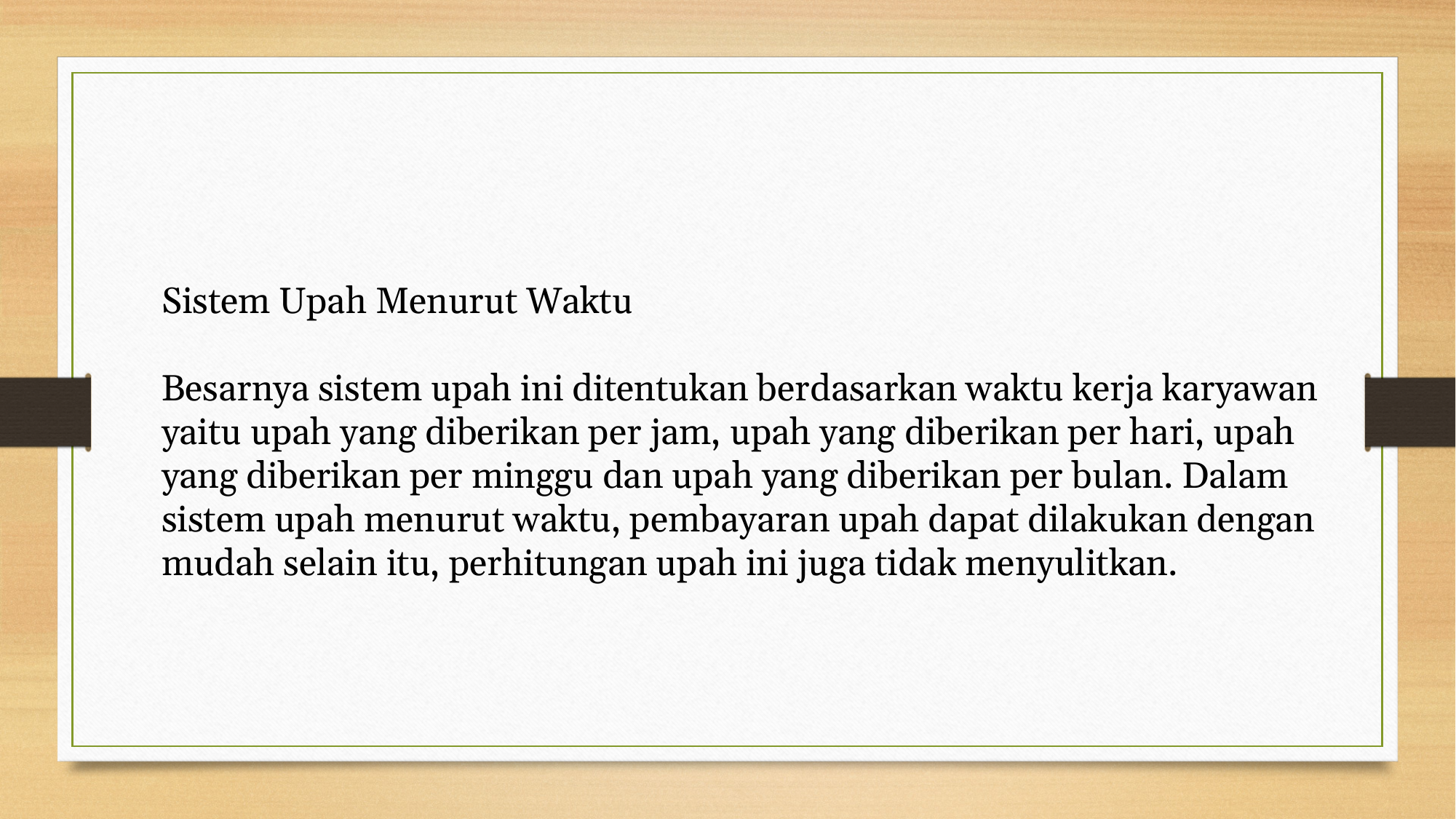

Sistem Upah Menurut Waktu
Besarnya sistem upah ini ditentukan berdasarkan waktu kerja karyawan yaitu upah yang diberikan per jam, upah yang diberikan per hari, upah yang diberikan per minggu dan upah yang diberikan per bulan. Dalam sistem upah menurut waktu, pembayaran upah dapat dilakukan dengan mudah selain itu, perhitungan upah ini juga tidak menyulitkan.